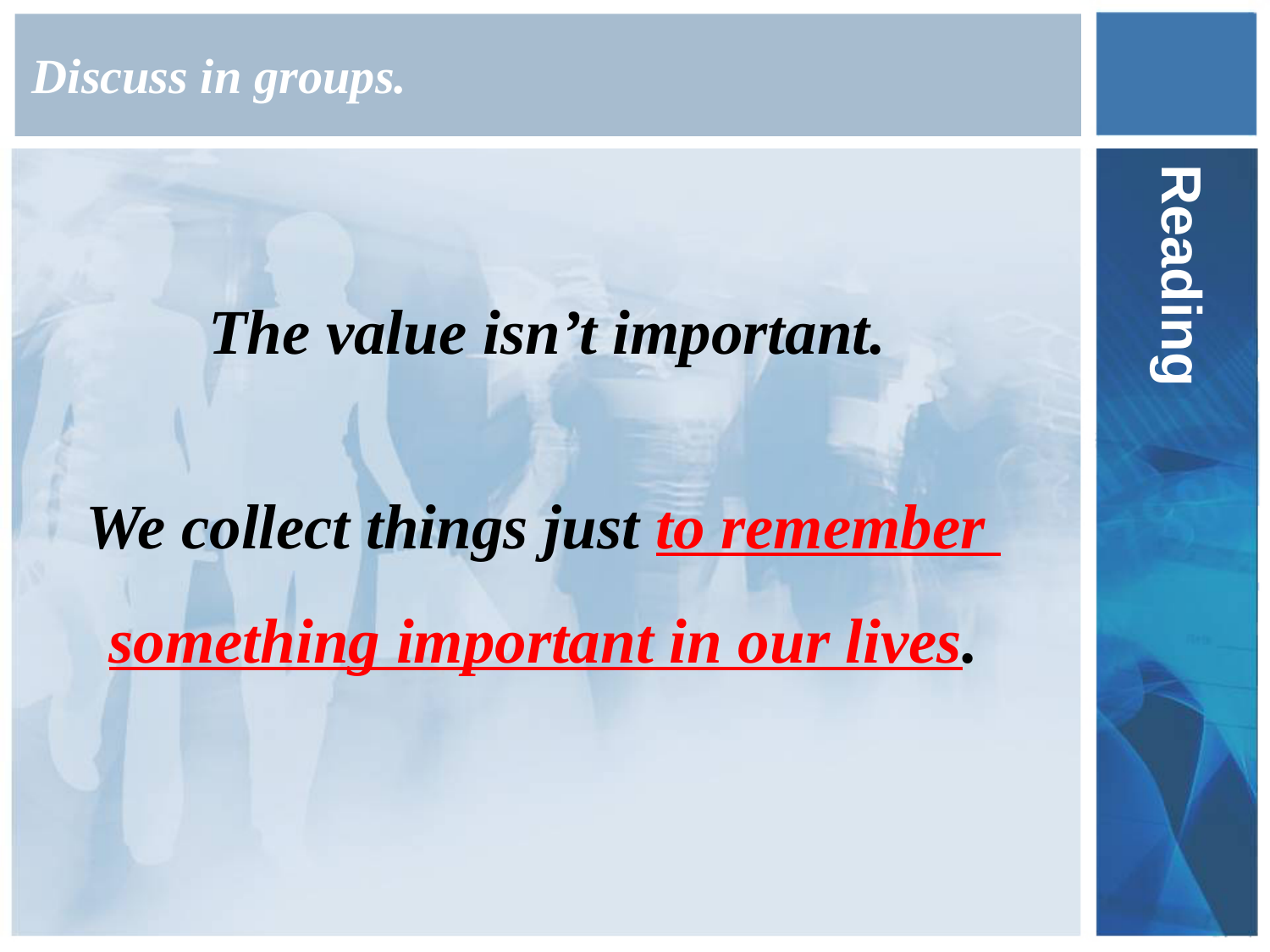

# Discuss in groups.
Reading
The value isn’t important.
We collect things just to remember  something important in our lives.